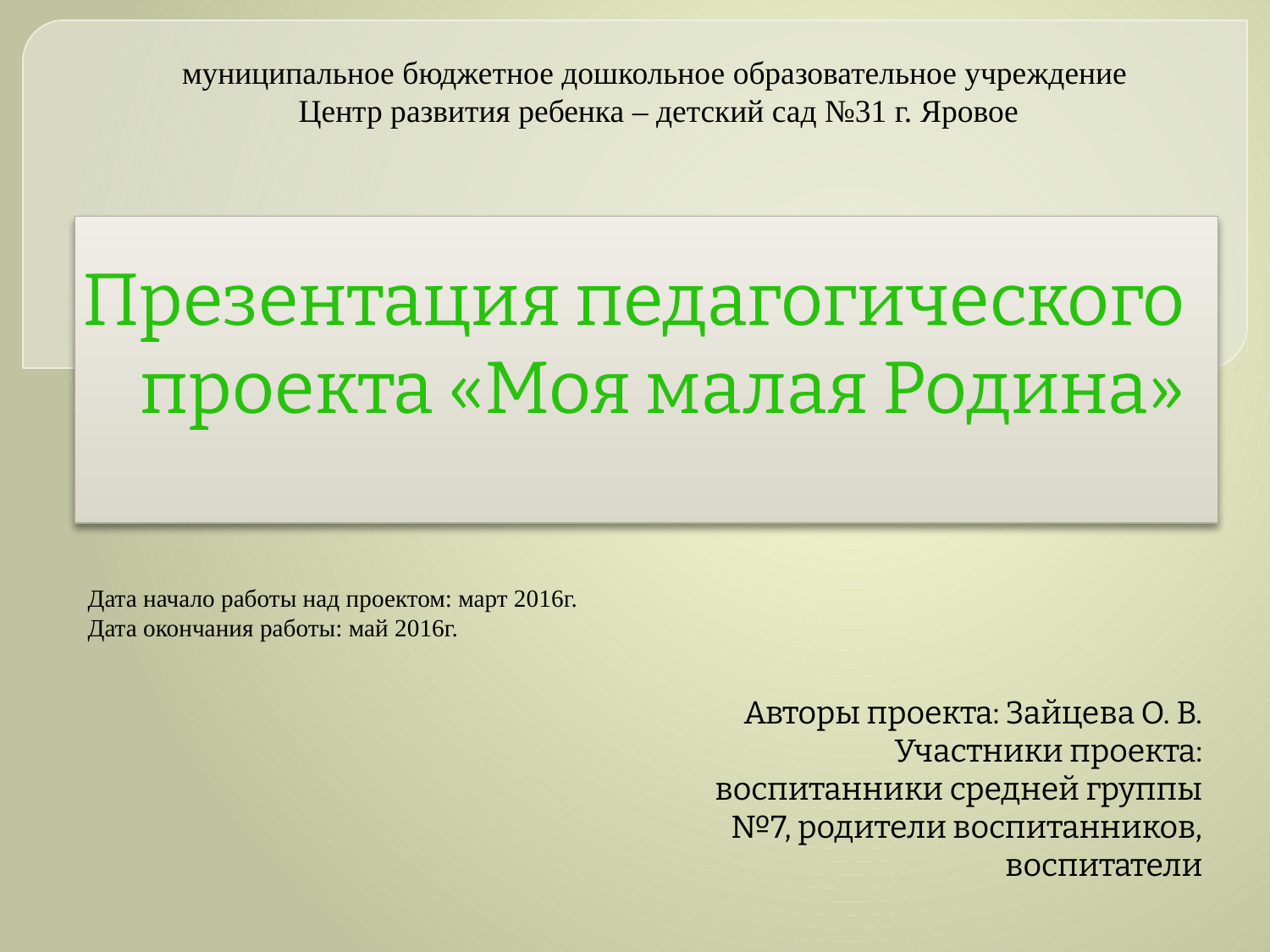

муниципальное бюджетное дошкольное образовательное учреждение
 Центр развития ребенка – детский сад №31 г. Яровое
# Презентация педагогического проекта «Моя малая Родина»
Дата начало работы над проектом: март 2016г.
Дата окончания работы: май 2016г.
Авторы проекта: Зайцева О. В.
Участники проекта: воспитанники средней группы №7, родители воспитанников, воспитатели